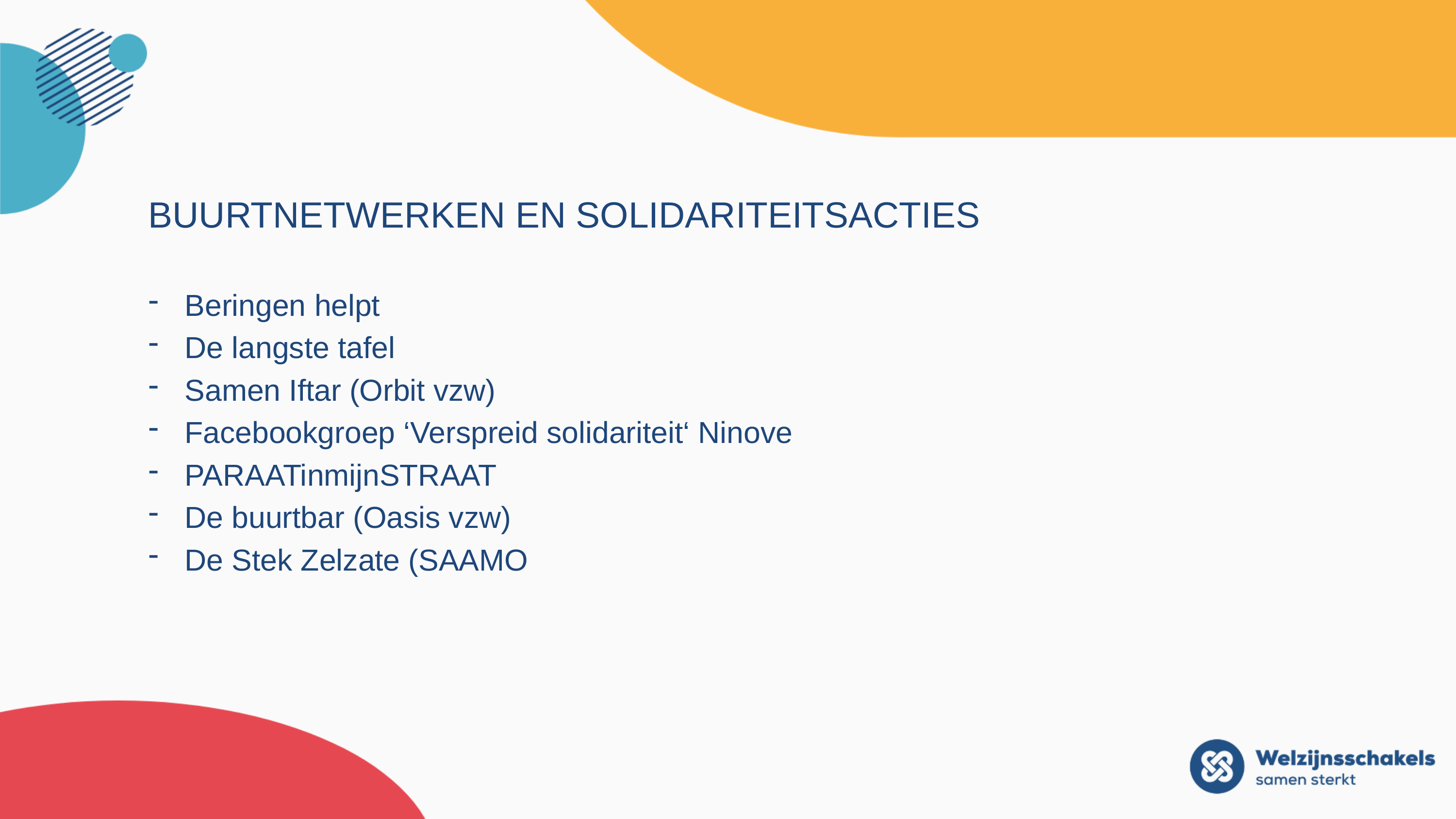

# Buurtnetwerken en solidariteitsacties
Beringen helpt
De langste tafel
Samen Iftar (Orbit vzw)
Facebookgroep ‘Verspreid solidariteit‘ Ninove
PARAATinmijnSTRAAT
De buurtbar (Oasis vzw)
De Stek Zelzate (SAAMO